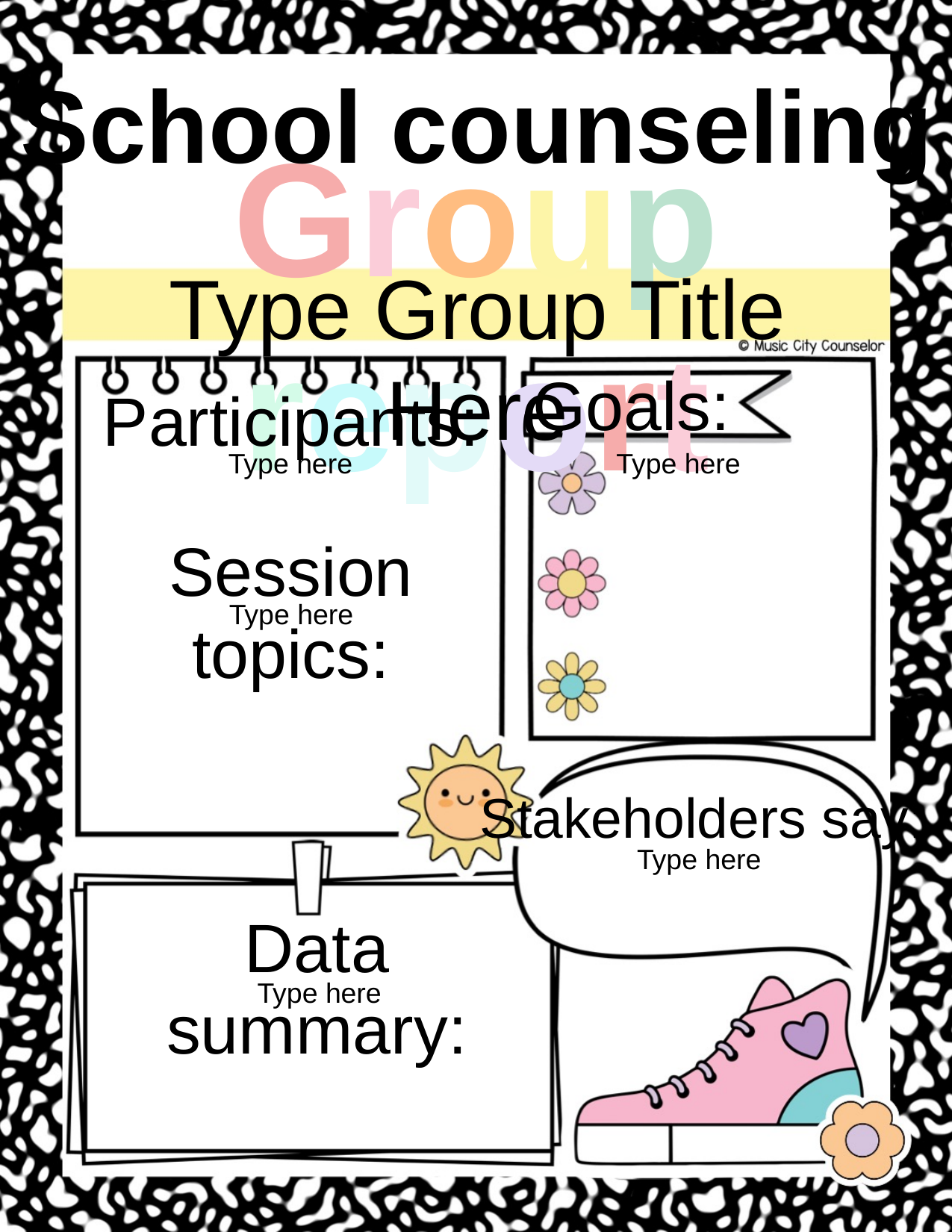

School counseling
Group report
Type Group Title Here
Goals:
Participants:
Type here

Type here

Session topics:
Type here

Stakeholders say:
Type here

Data summary:
Type here